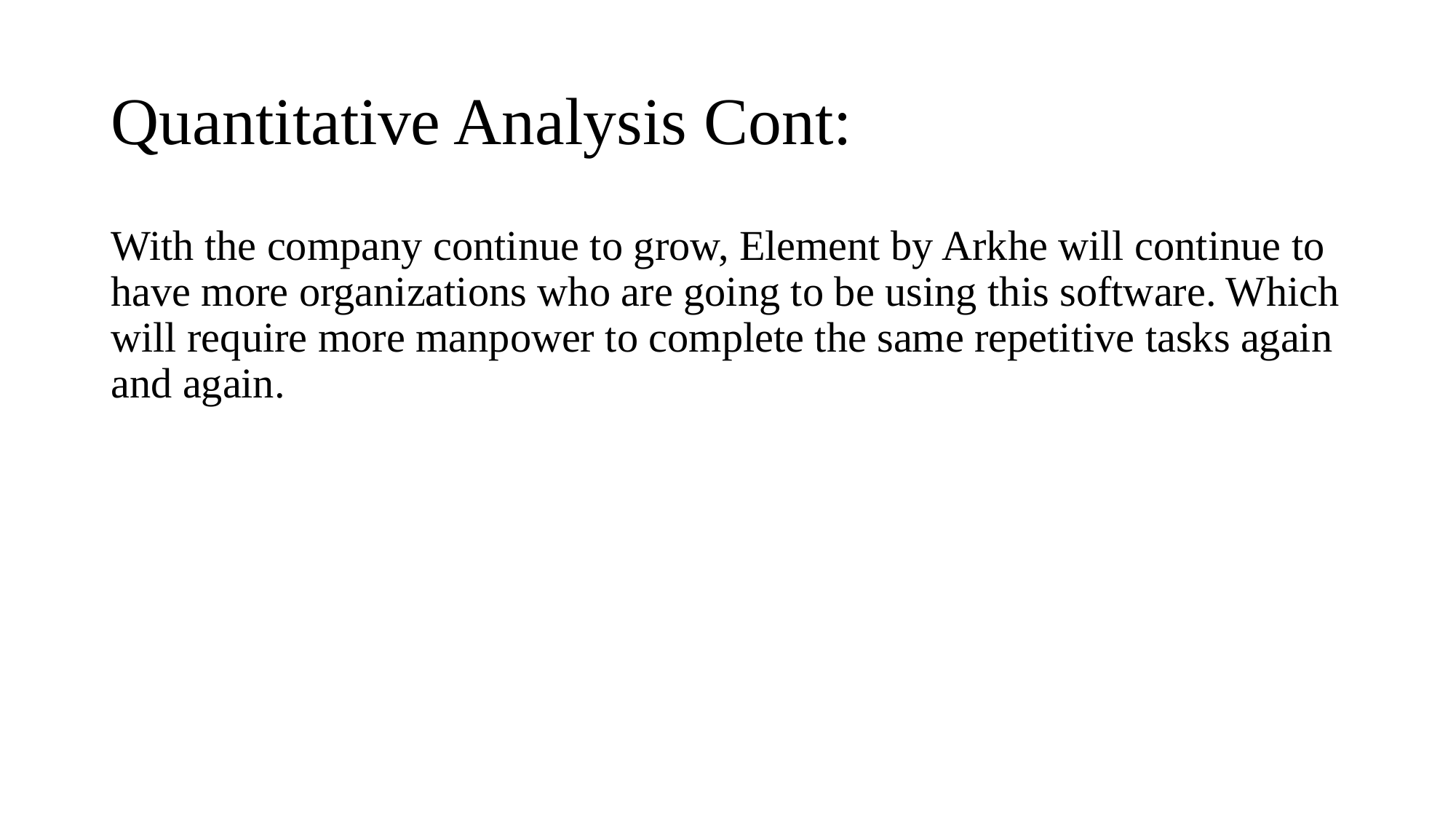

# Quantitative Analysis Cont:
With the company continue to grow, Element by Arkhe will continue to have more organizations who are going to be using this software. Which will require more manpower to complete the same repetitive tasks again and again.